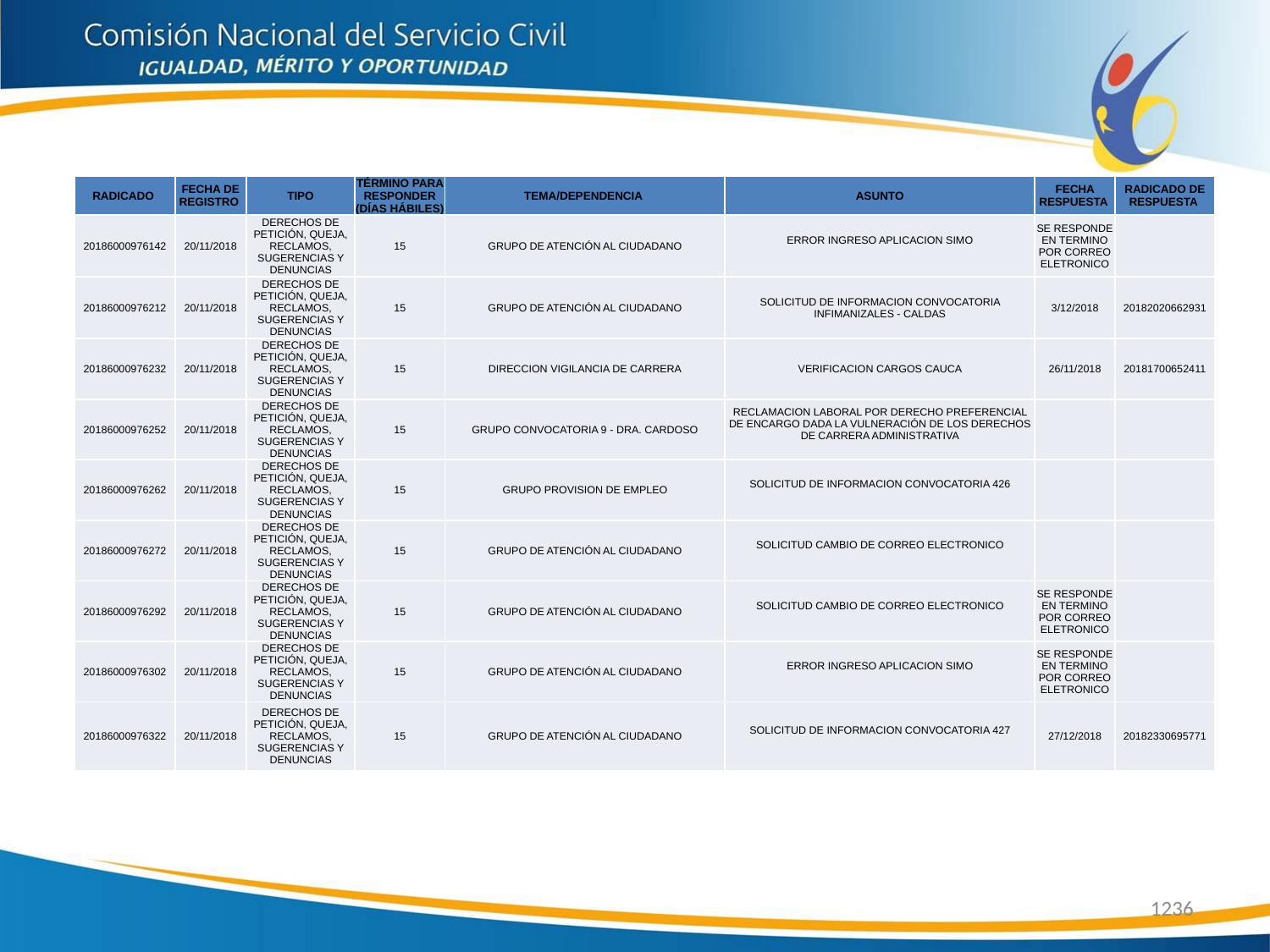

| RADICADO | FECHA DE REGISTRO | TIPO | TÉRMINO PARA RESPONDER (DÍAS HÁBILES) | TEMA/DEPENDENCIA | ASUNTO | FECHA RESPUESTA | RADICADO DE RESPUESTA |
| --- | --- | --- | --- | --- | --- | --- | --- |
| 20186000976142 | 20/11/2018 | DERECHOS DE PETICIÓN, QUEJA, RECLAMOS, SUGERENCIAS Y DENUNCIAS | 15 | GRUPO DE ATENCIÓN AL CIUDADANO | ERROR INGRESO APLICACION SIMO | SE RESPONDE EN TERMINO POR CORREO ELETRONICO |  |
| 20186000976212 | 20/11/2018 | DERECHOS DE PETICIÓN, QUEJA, RECLAMOS, SUGERENCIAS Y DENUNCIAS | 15 | GRUPO DE ATENCIÓN AL CIUDADANO | SOLICITUD DE INFORMACION CONVOCATORIA INFIMANIZALES - CALDAS | 3/12/2018 | 20182020662931 |
| 20186000976232 | 20/11/2018 | DERECHOS DE PETICIÓN, QUEJA, RECLAMOS, SUGERENCIAS Y DENUNCIAS | 15 | DIRECCION VIGILANCIA DE CARRERA | VERIFICACION CARGOS CAUCA | 26/11/2018 | 20181700652411 |
| 20186000976252 | 20/11/2018 | DERECHOS DE PETICIÓN, QUEJA, RECLAMOS, SUGERENCIAS Y DENUNCIAS | 15 | GRUPO CONVOCATORIA 9 - DRA. CARDOSO | RECLAMACION LABORAL POR DERECHO PREFERENCIAL DE ENCARGO DADA LA VULNERACIÓN DE LOS DERECHOS DE CARRERA ADMINISTRATIVA |  |  |
| 20186000976262 | 20/11/2018 | DERECHOS DE PETICIÓN, QUEJA, RECLAMOS, SUGERENCIAS Y DENUNCIAS | 15 | GRUPO PROVISION DE EMPLEO | SOLICITUD DE INFORMACION CONVOCATORIA 426 |  |  |
| 20186000976272 | 20/11/2018 | DERECHOS DE PETICIÓN, QUEJA, RECLAMOS, SUGERENCIAS Y DENUNCIAS | 15 | GRUPO DE ATENCIÓN AL CIUDADANO | SOLICITUD CAMBIO DE CORREO ELECTRONICO |  |  |
| 20186000976292 | 20/11/2018 | DERECHOS DE PETICIÓN, QUEJA, RECLAMOS, SUGERENCIAS Y DENUNCIAS | 15 | GRUPO DE ATENCIÓN AL CIUDADANO | SOLICITUD CAMBIO DE CORREO ELECTRONICO | SE RESPONDE EN TERMINO POR CORREO ELETRONICO |  |
| 20186000976302 | 20/11/2018 | DERECHOS DE PETICIÓN, QUEJA, RECLAMOS, SUGERENCIAS Y DENUNCIAS | 15 | GRUPO DE ATENCIÓN AL CIUDADANO | ERROR INGRESO APLICACION SIMO | SE RESPONDE EN TERMINO POR CORREO ELETRONICO |  |
| 20186000976322 | 20/11/2018 | DERECHOS DE PETICIÓN, QUEJA, RECLAMOS, SUGERENCIAS Y DENUNCIAS | 15 | GRUPO DE ATENCIÓN AL CIUDADANO | SOLICITUD DE INFORMACION CONVOCATORIA 427 | 27/12/2018 | 20182330695771 |
1236